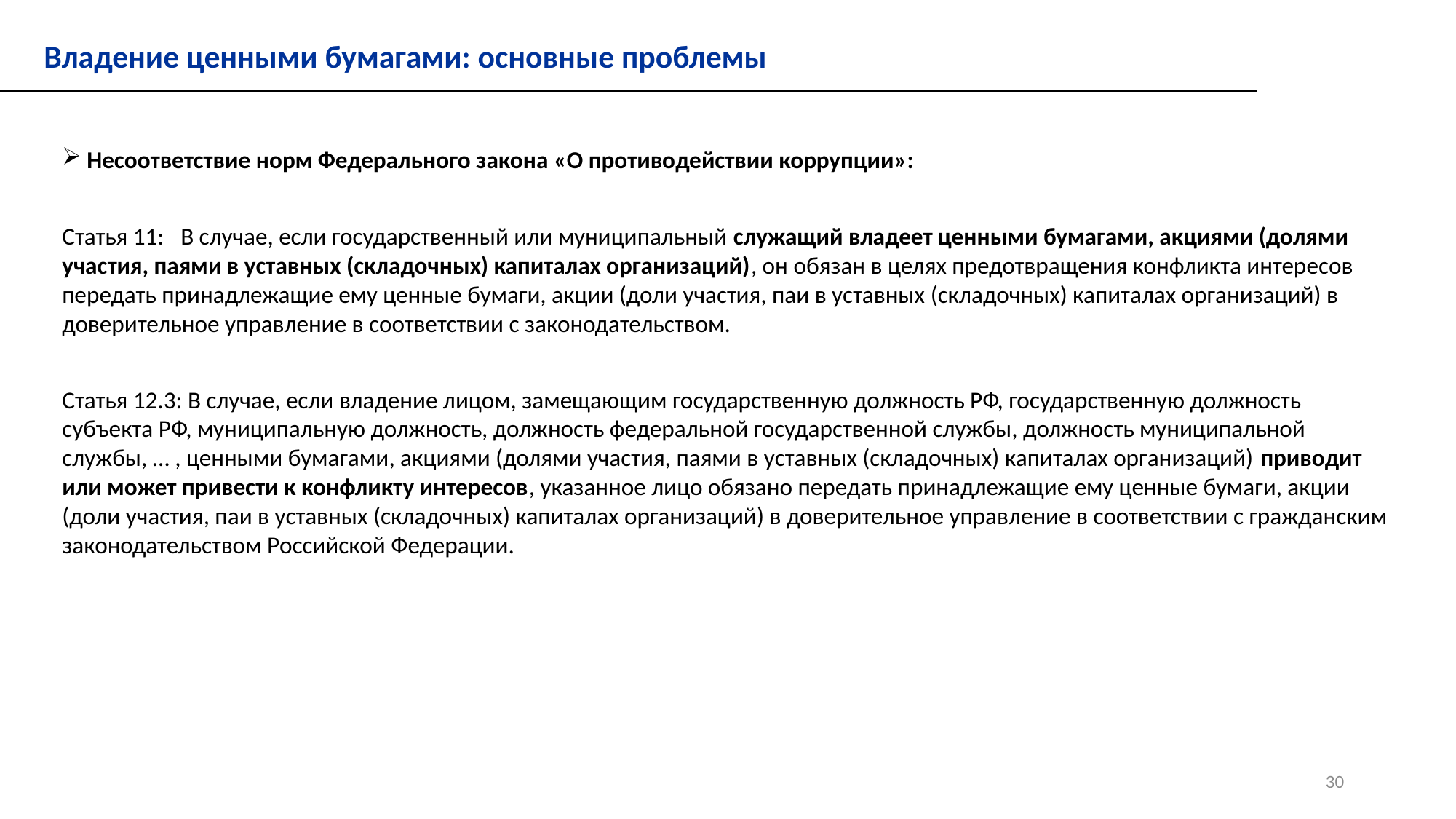

Владение ценными бумагами: основные проблемы

 Несоответствие норм Федерального закона «О противодействии коррупции»:

Статья 11:   В случае, если государственный или муниципальный служащий владеет ценными бумагами, акциями (долями участия, паями в уставных (складочных) капиталах организаций), он обязан в целях предотвращения конфликта интересов передать принадлежащие ему ценные бумаги, акции (доли участия, паи в уставных (складочных) капиталах организаций) в доверительное управление в соответствии с законодательством.

Статья 12.3: В случае, если владение лицом, замещающим государственную должность РФ, государственную должность субъекта РФ, муниципальную должность, должность федеральной государственной службы, должность муниципальной службы, … , ценными бумагами, акциями (долями участия, паями в уставных (складочных) капиталах организаций) приводит или может привести к конфликту интересов, указанное лицо обязано передать принадлежащие ему ценные бумаги, акции (доли участия, паи в уставных (складочных) капиталах организаций) в доверительное управление в соответствии с гражданским законодательством Российской Федерации.

30